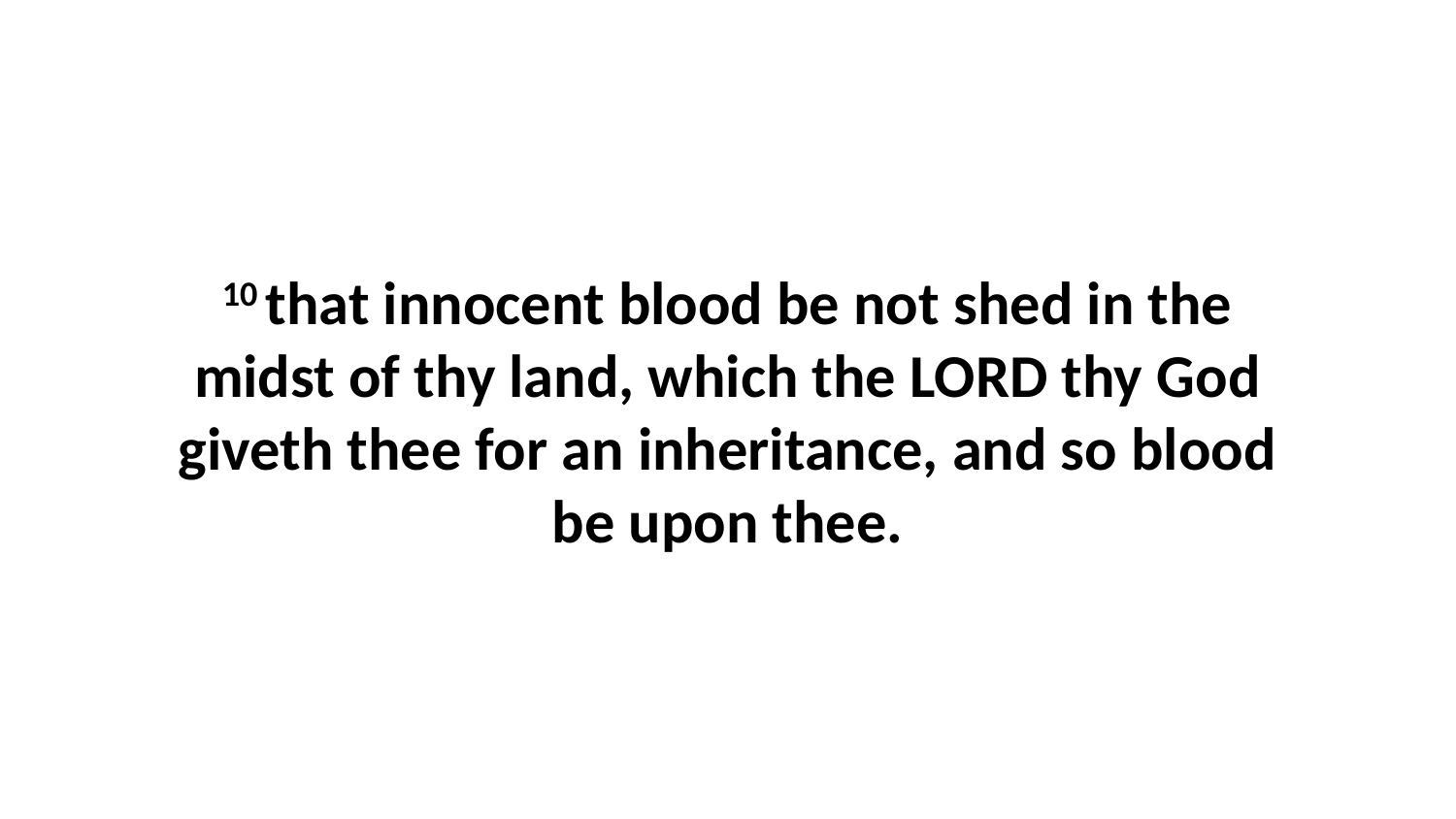

10 that innocent blood be not shed in the midst of thy land, which the LORD thy God giveth thee for an inheritance, and so blood be upon thee.